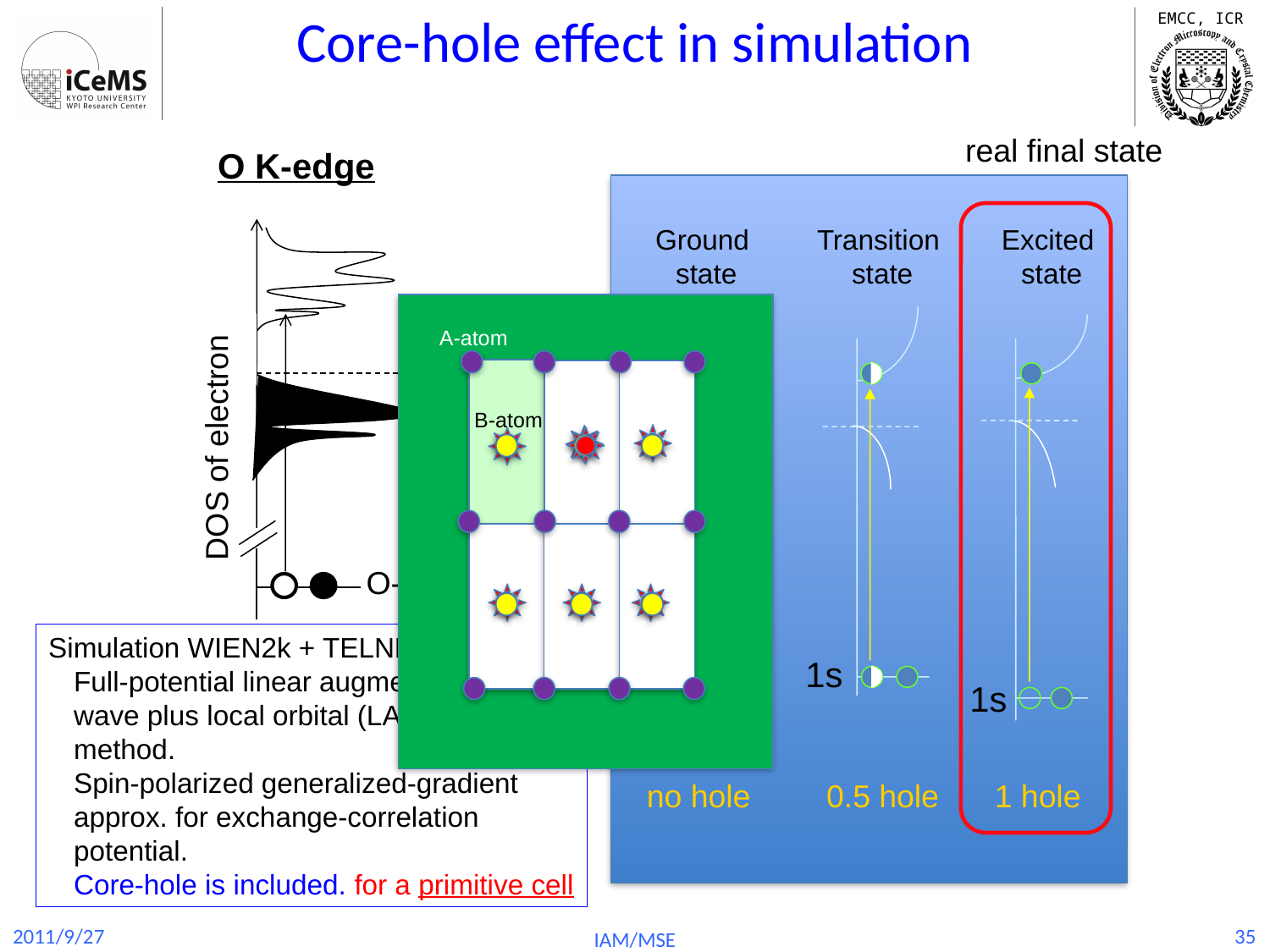

Core-hole effect in simulation
real final state
O K-edge

Ground
state
Transition
state
Excited
state

DOS of electron
O-1s

A-atom

B-atom

EF

EF

1s
Simulation WIEN2k + TELNET.2 ;
Full-potential linear augmented pale wave plus local orbital (LAPW+LO) method.
Spin-polarized generalized-gradient approx. for exchange-correlation potential.
Core-hole is included. for a primitive cell

1s

1s

no hole
0.5 hole
1 hole
2011/9/27
35
IAM/MSE